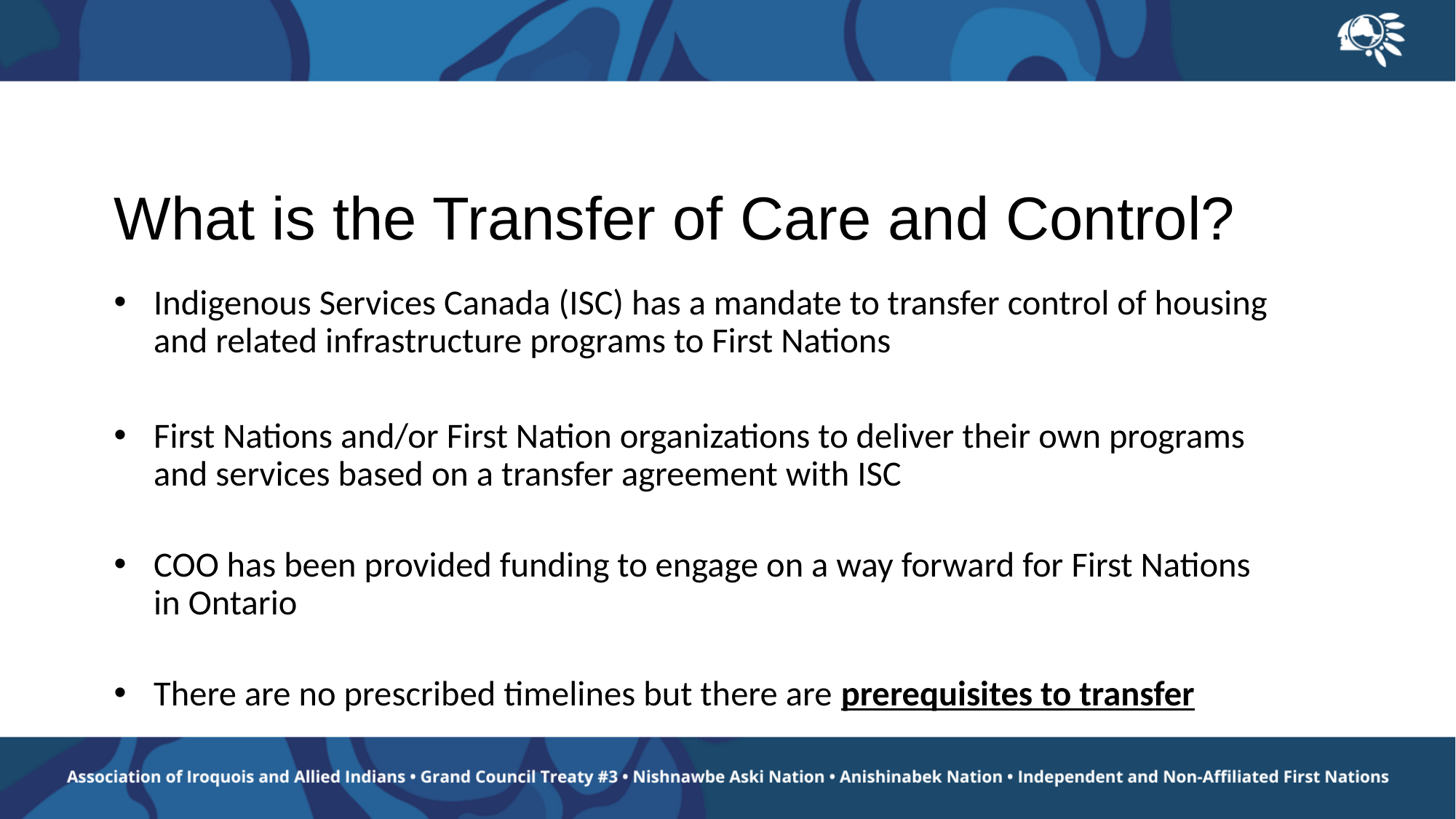

# What is the Transfer of Care and Control?
Indigenous Services Canada (ISC) has a mandate to transfer control of housing and related infrastructure programs to First Nations
First Nations and/or First Nation organizations to deliver their own programs and services based on a transfer agreement with ISC
COO has been provided funding to engage on a way forward for First Nations in Ontario
There are no prescribed timelines but there are prerequisites to transfer